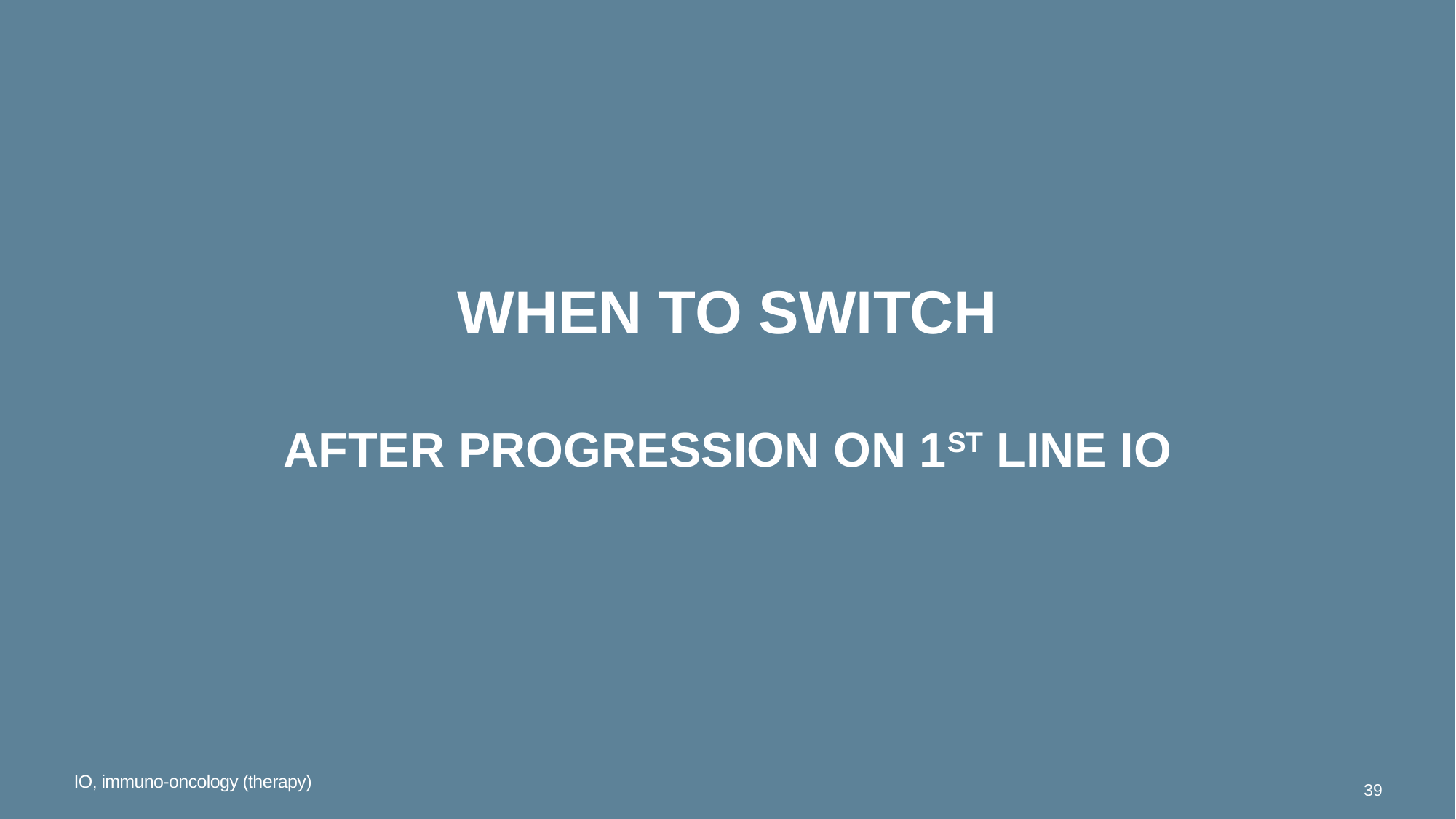

# When to switch after progression on 1ST line io
IO, immuno-oncology (therapy)
39